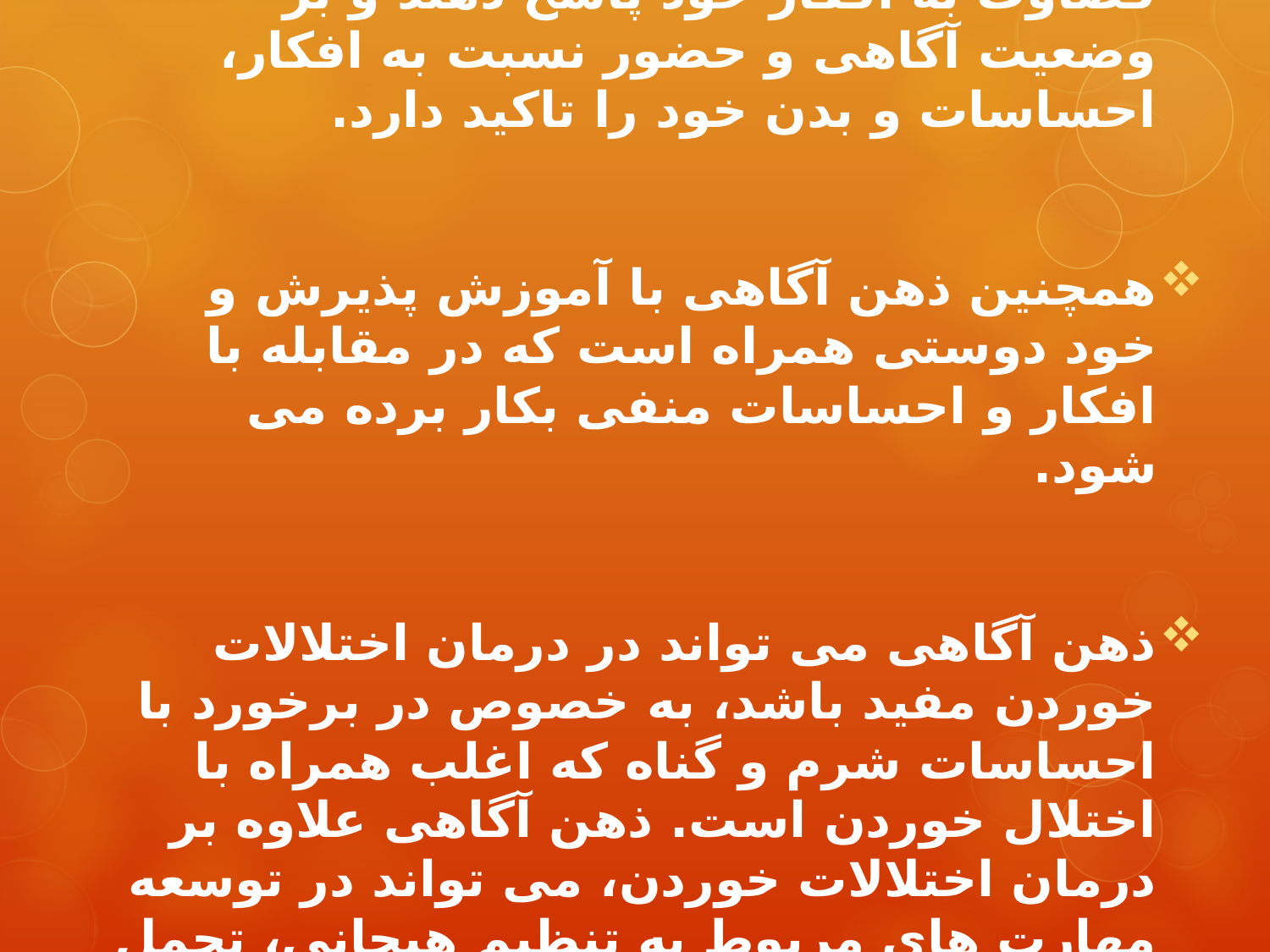

ذهن آگاهی به مردم می آموزد تا بدون قضاوت به افکار خود پاسخ دهند و بر وضعیت آگاهی و حضور نسبت به افکار، احساسات و بدن خود را تاکید دارد.

همچنین ذهن آگاهی با آموزش پذیرش و خود دوستی همراه است که در مقابله با افکار و احساسات منفی بکار برده می شود.

ذهن آگاهی می تواند در درمان اختلالات خوردن مفید باشد، به خصوص در برخورد با احساسات شرم و گناه که اغلب همراه با اختلال خوردن است. ذهن آگاهی علاوه بر درمان اختلالات خوردن، می تواند در توسعه مهارت های مربوط به تنظیم هیجانی، تحمل درد و روابط شخصی موثر واقع شود.